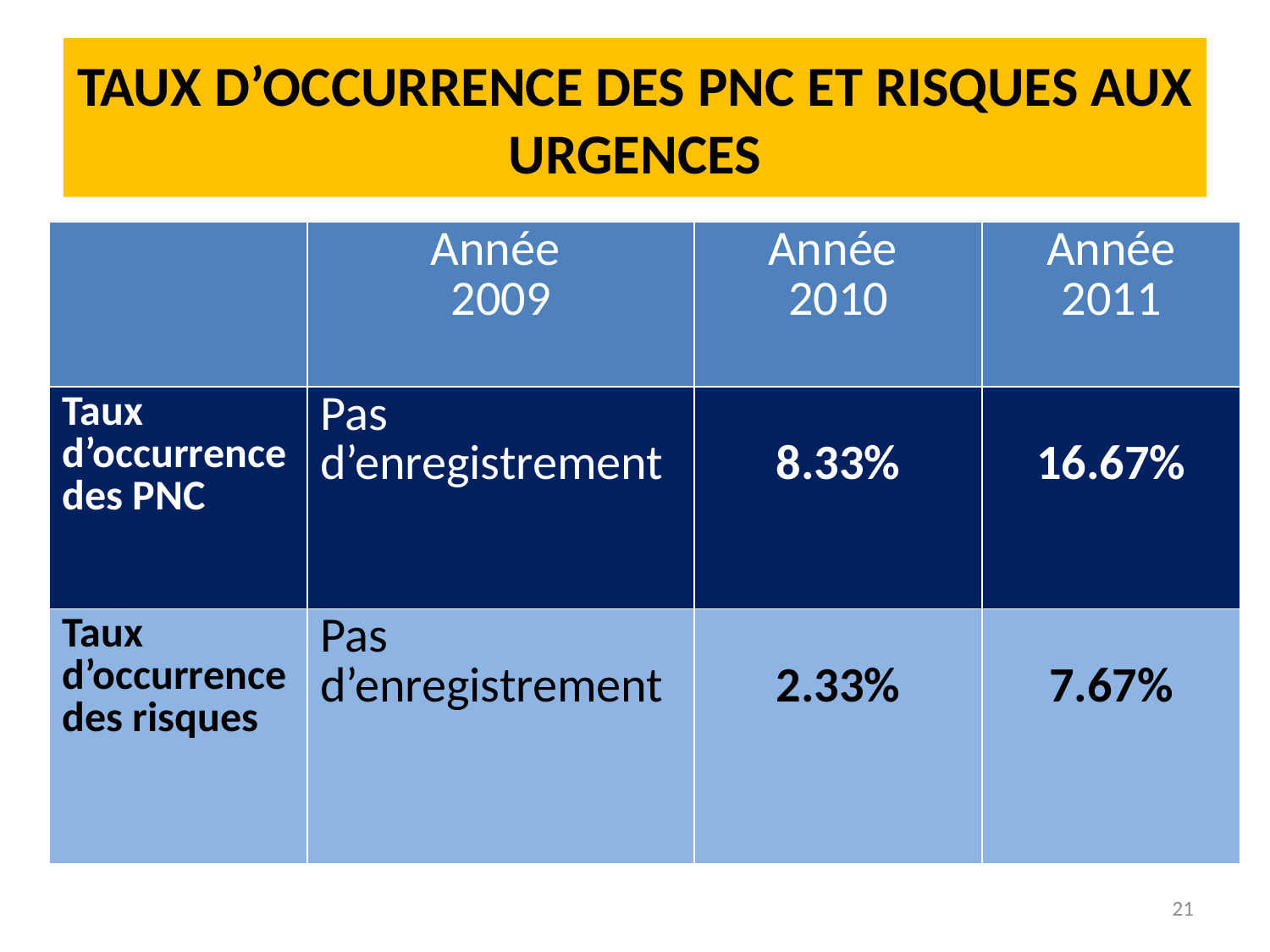

# TAUX D’OCCURRENCE DES PNC ET RISQUES AUX URGENCES
|  | Année 2009 | Année 2010 | Année 2011 |
| --- | --- | --- | --- |
| Taux d’occurrence des PNC | Pas d’enregistrement | 8.33% | 16.67% |
| Taux d’occurrence des risques | Pas d’enregistrement | 2.33% | 7.67% |
21